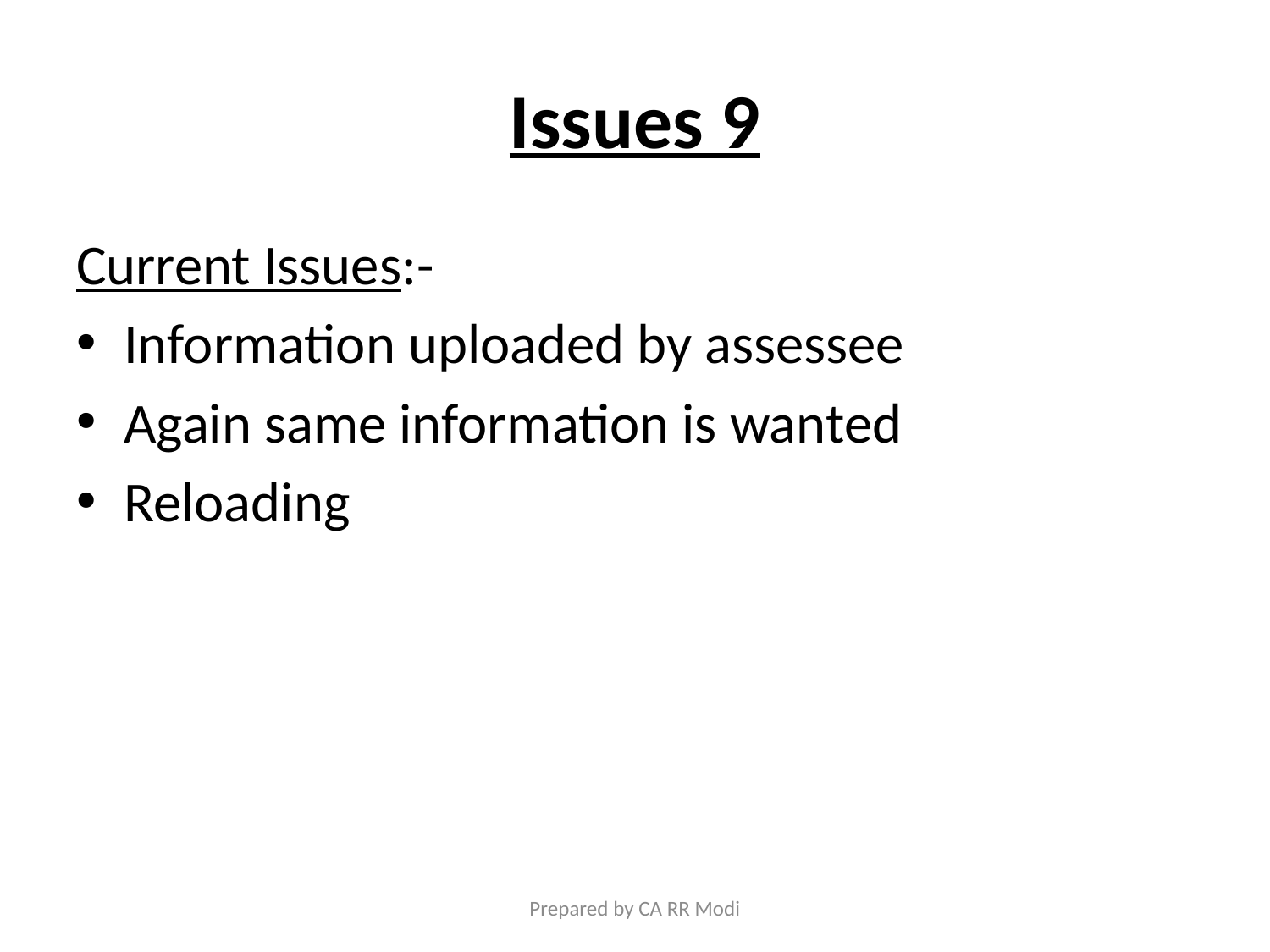

# Issues 9
Current Issues:-
Information uploaded by assessee
Again same information is wanted
Reloading

Prepared by CA RR Modi